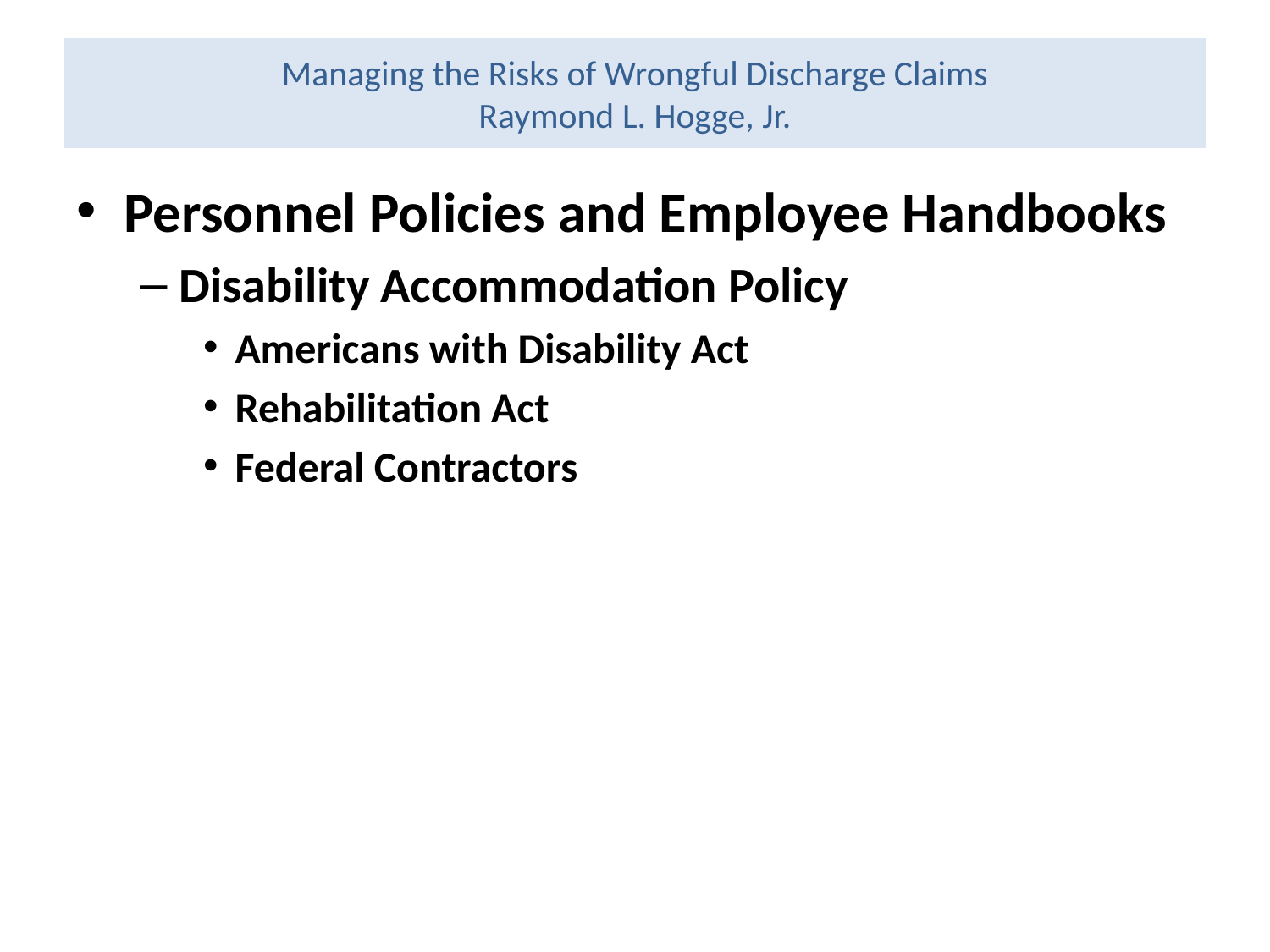

# Managing the Risks of Wrongful Discharge Claims Raymond L. Hogge, Jr.
Personnel Policies and Employee Handbooks
Disability Accommodation Policy
Americans with Disability Act
Rehabilitation Act
Federal Contractors